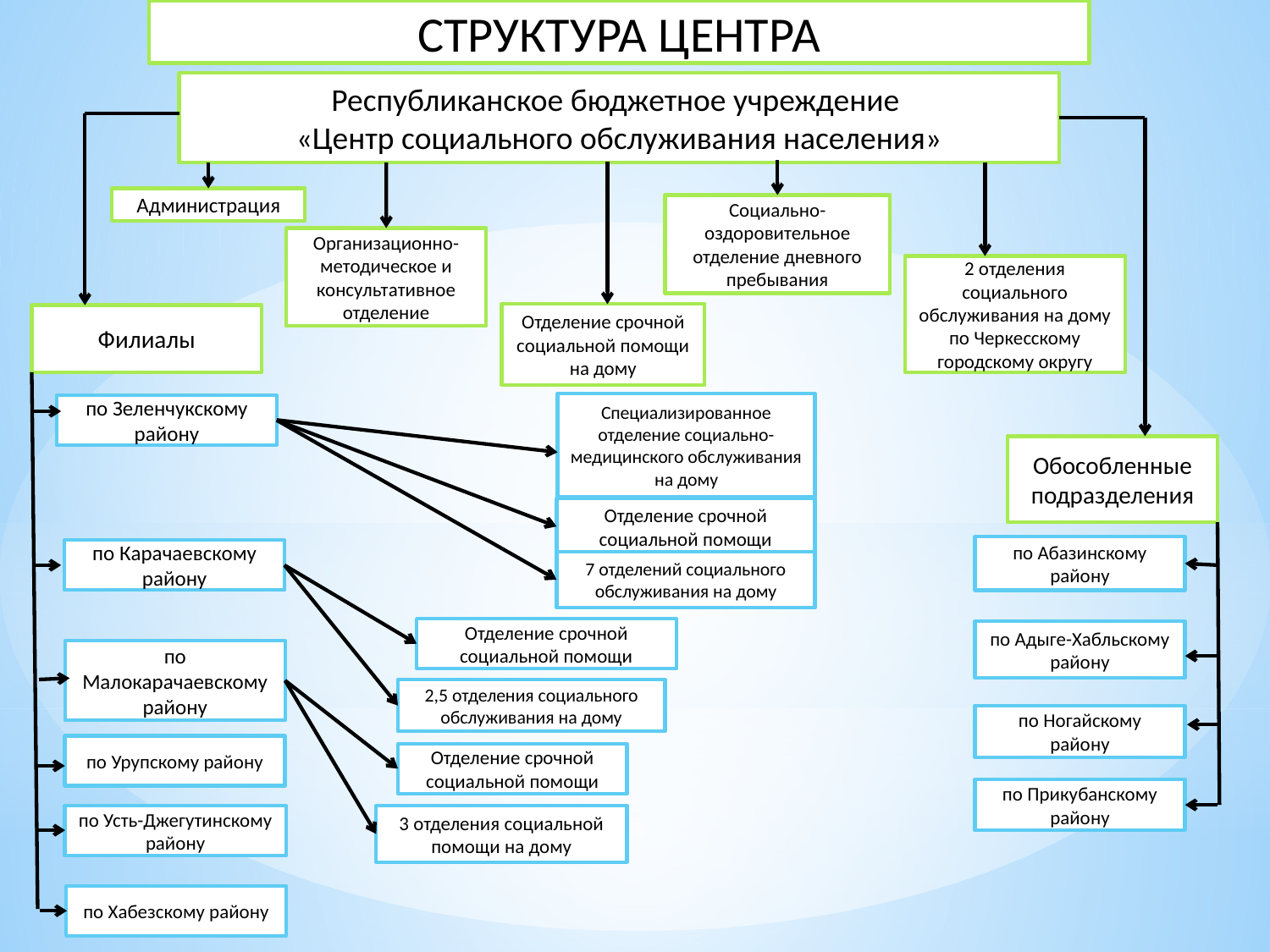

СТРУКТУРА ЦЕНТРА
Республиканское бюджетное учреждение
«Центр социального обслуживания населения»
Администрация
Социально-оздоровительное отделение дневного пребывания
Организационно-методическое и консультативное отделение
2 отделения социального обслуживания на дому по Черкесскому городскому округу
Отделение срочной социальной помощи на дому
Филиалы
Специализированное отделение социально-медицинского обслуживания на дому
по Зеленчукскому району
Обособленные подразделения
Отделение срочной социальной помощи
по Абазинскому району
по Карачаевскому району
7 отделений социального обслуживания на дому
Отделение срочной социальной помощи
по Адыге-Хабльскому району
по Малокарачаевскому району
2,5 отделения социального обслуживания на дому
по Ногайскому району
по Урупскому району
Отделение срочной социальной помощи
по Прикубанскому району
по Усть-Джегутинскому району
3 отделения социальной помощи на дому
по Хабезскому району